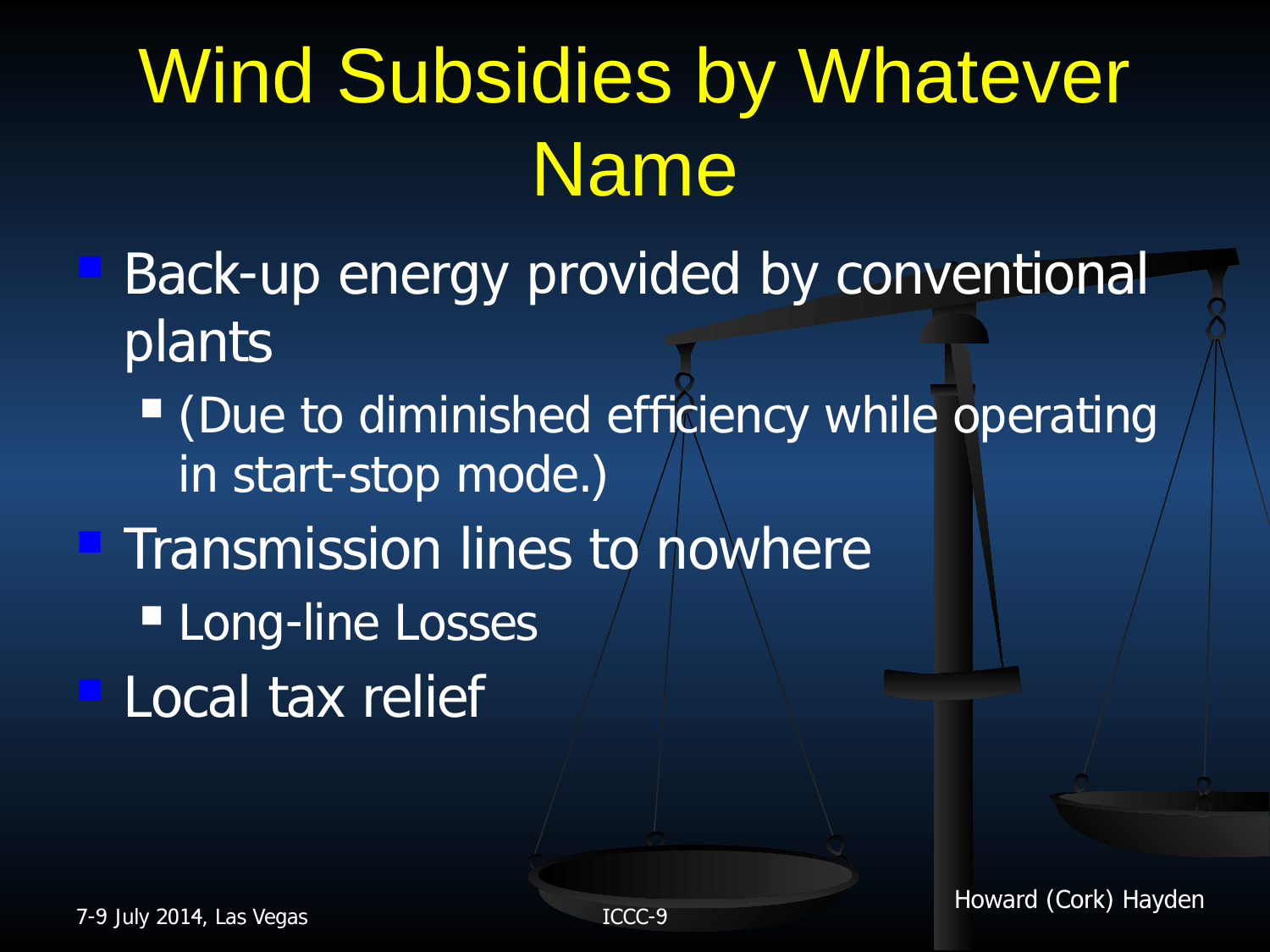

# Wind Subsidies by Whatever Name
Back-up energy provided by conventional plants
(Due to diminished efficiency while operating in start-stop mode.)
Transmission lines to nowhere
Long-line Losses
Local tax relief
7-9 July 2014, Las Vegas
ICCC-9